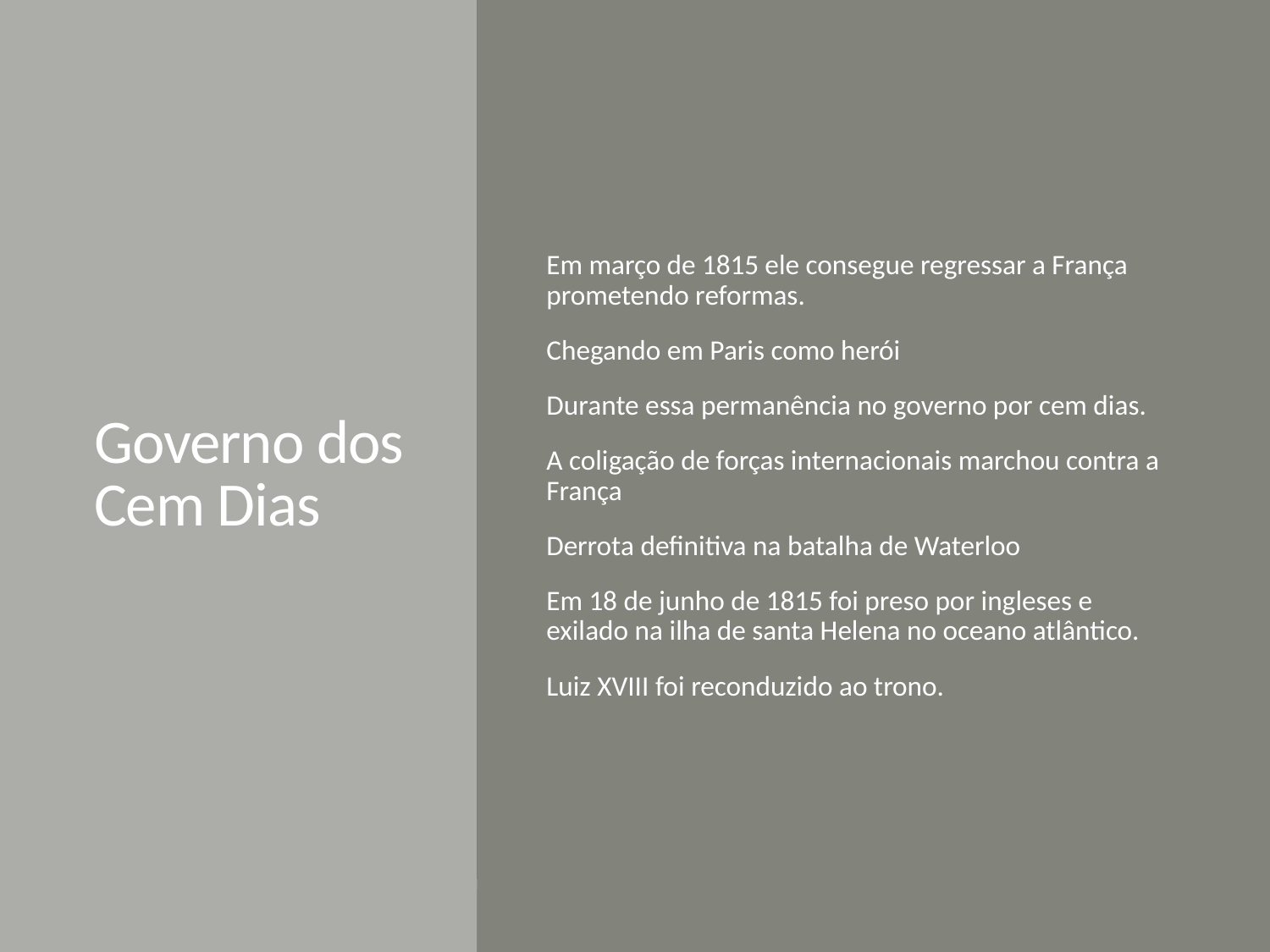

# Governo dos Cem Dias
Em março de 1815 ele consegue regressar a França prometendo reformas.
Chegando em Paris como herói
Durante essa permanência no governo por cem dias.
A coligação de forças internacionais marchou contra a França
Derrota definitiva na batalha de Waterloo
Em 18 de junho de 1815 foi preso por ingleses e exilado na ilha de santa Helena no oceano atlântico.
Luiz XVIII foi reconduzido ao trono.